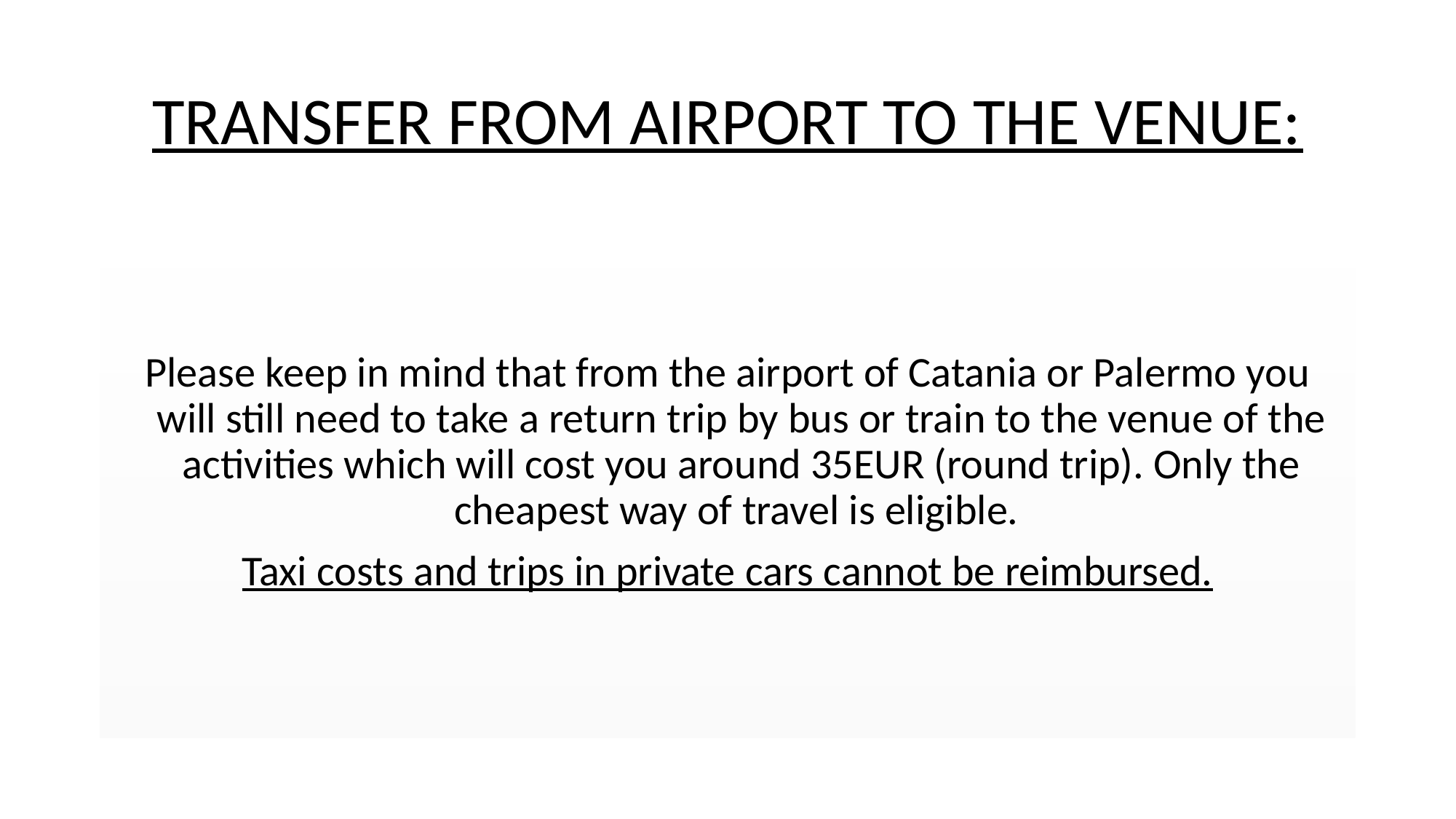

# TRANSFER FROM AIRPORT TO THE VENUE:

Please keep in mind that from the airport of Catania or Palermo you will still need to take a return trip by bus or train to the venue of the activities which will cost you around 35EUR (round trip). Only the cheapest way of travel is eligible.
Taxi costs and trips in private cars cannot be reimbursed.